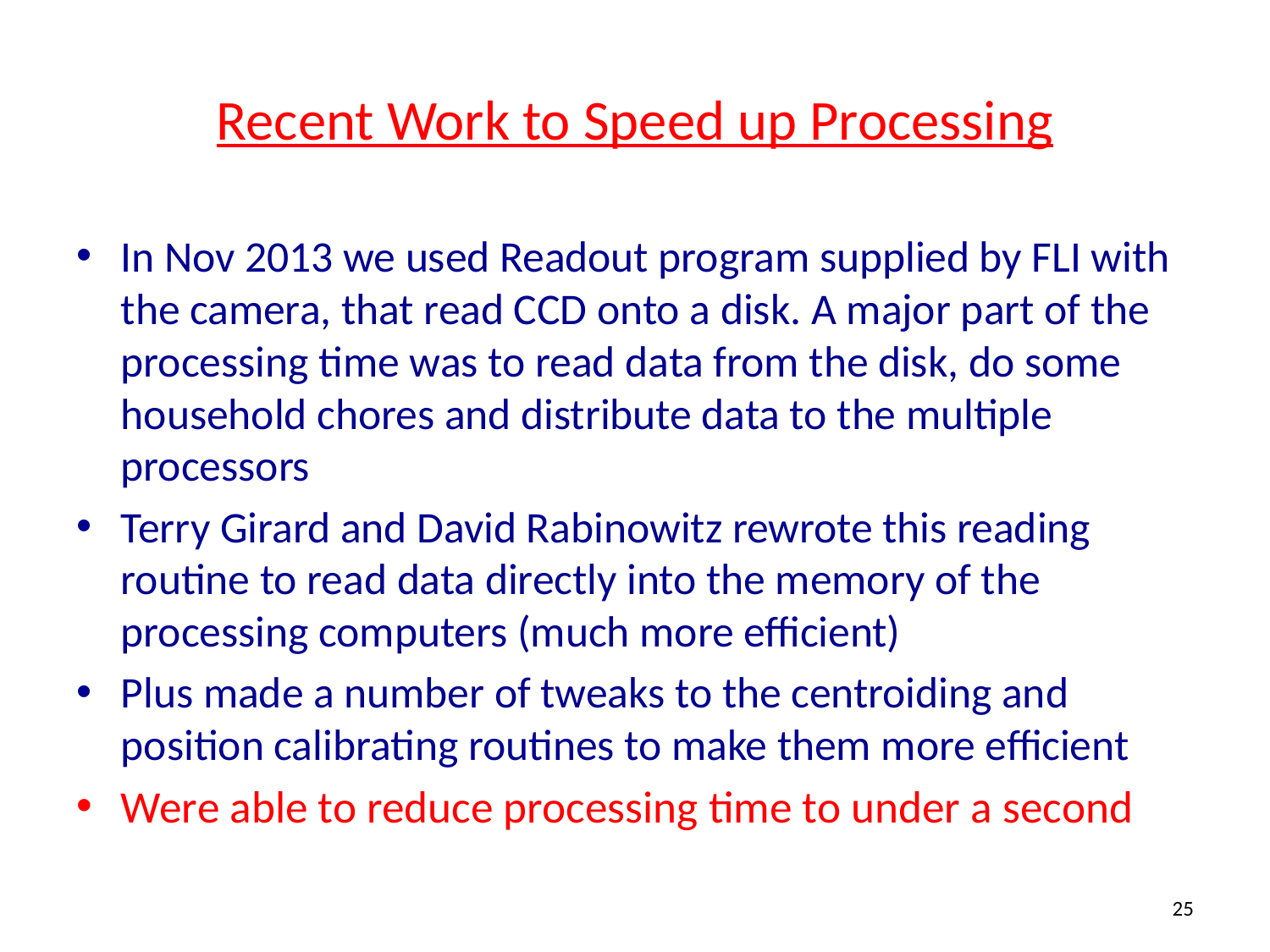

# Recent Work to Speed up Processing
In Nov 2013 we used Readout program supplied by FLI with the camera, that read CCD onto a disk. A major part of the processing time was to read data from the disk, do some household chores and distribute data to the multiple processors
Terry Girard and David Rabinowitz rewrote this reading routine to read data directly into the memory of the processing computers (much more efficient)
Plus made a number of tweaks to the centroiding and position calibrating routines to make them more efficient
Were able to reduce processing time to under a second
25